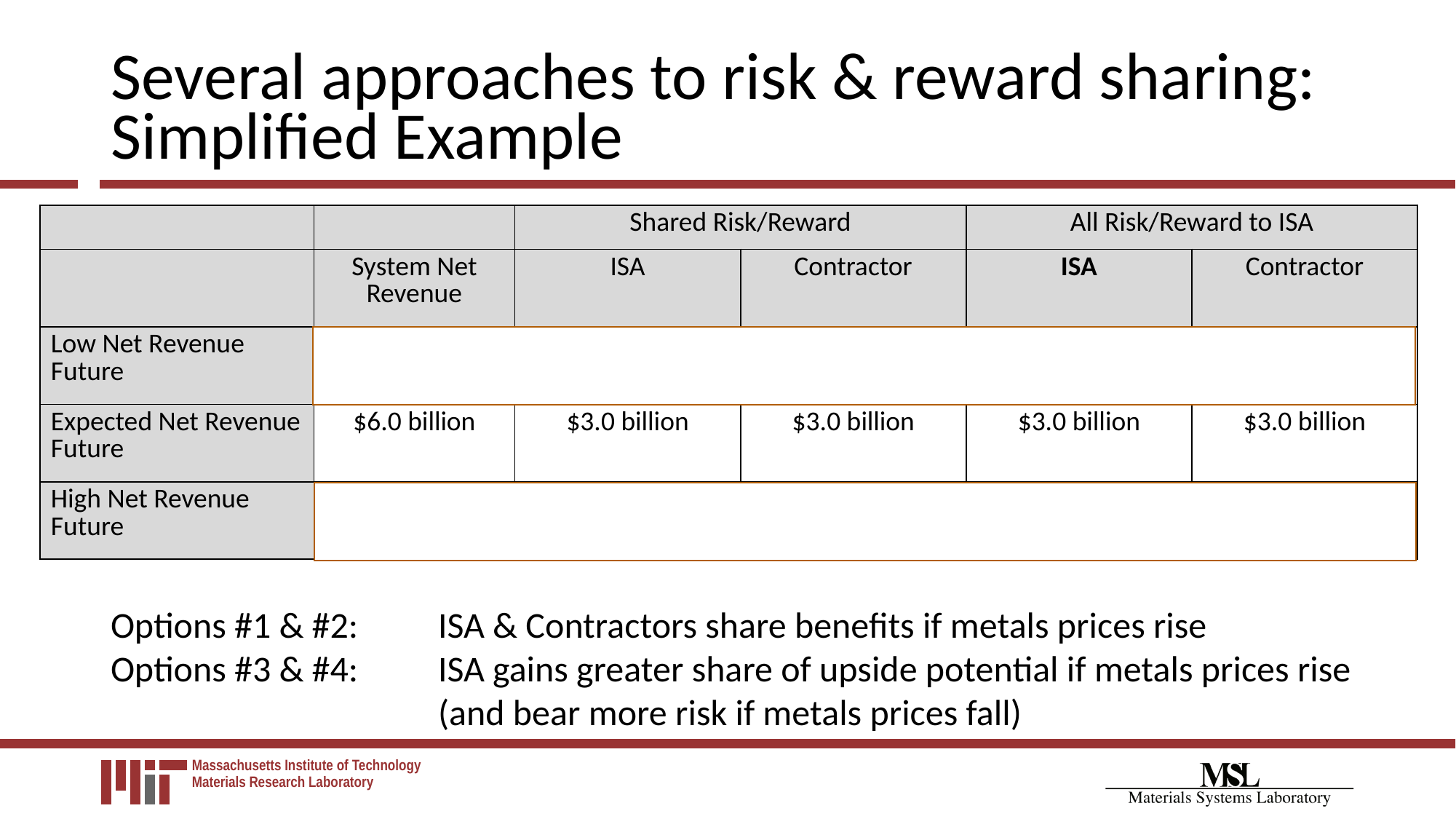

# Several approaches to risk & reward sharing: Simplified Example
|  |  | Shared Risk/Reward |  | All Risk/Reward to ISA |  |
| --- | --- | --- | --- | --- | --- |
|  | System Net Revenue | ISA | Contractor | ISA | Contractor |
| Low Net Revenue Future | $4.8 billion | $2.4 billion | $2.4 billion | $1.8 billion | $3.0 billion |
| Expected Net Revenue Future | $6.0 billion | $3.0 billion | $3.0 billion | $3.0 billion | $3.0 billion |
| High Net Revenue Future | $7.2 billion | $3.6 billion | $3.6 billion | $4.2 billion | $3.0 billion |

Options #1 & #2: 	ISA & Contractors share benefits if metals prices rise
Options #3 & #4: 	ISA gains greater share of upside potential if metals prices rise
			(and bear more risk if metals prices fall)